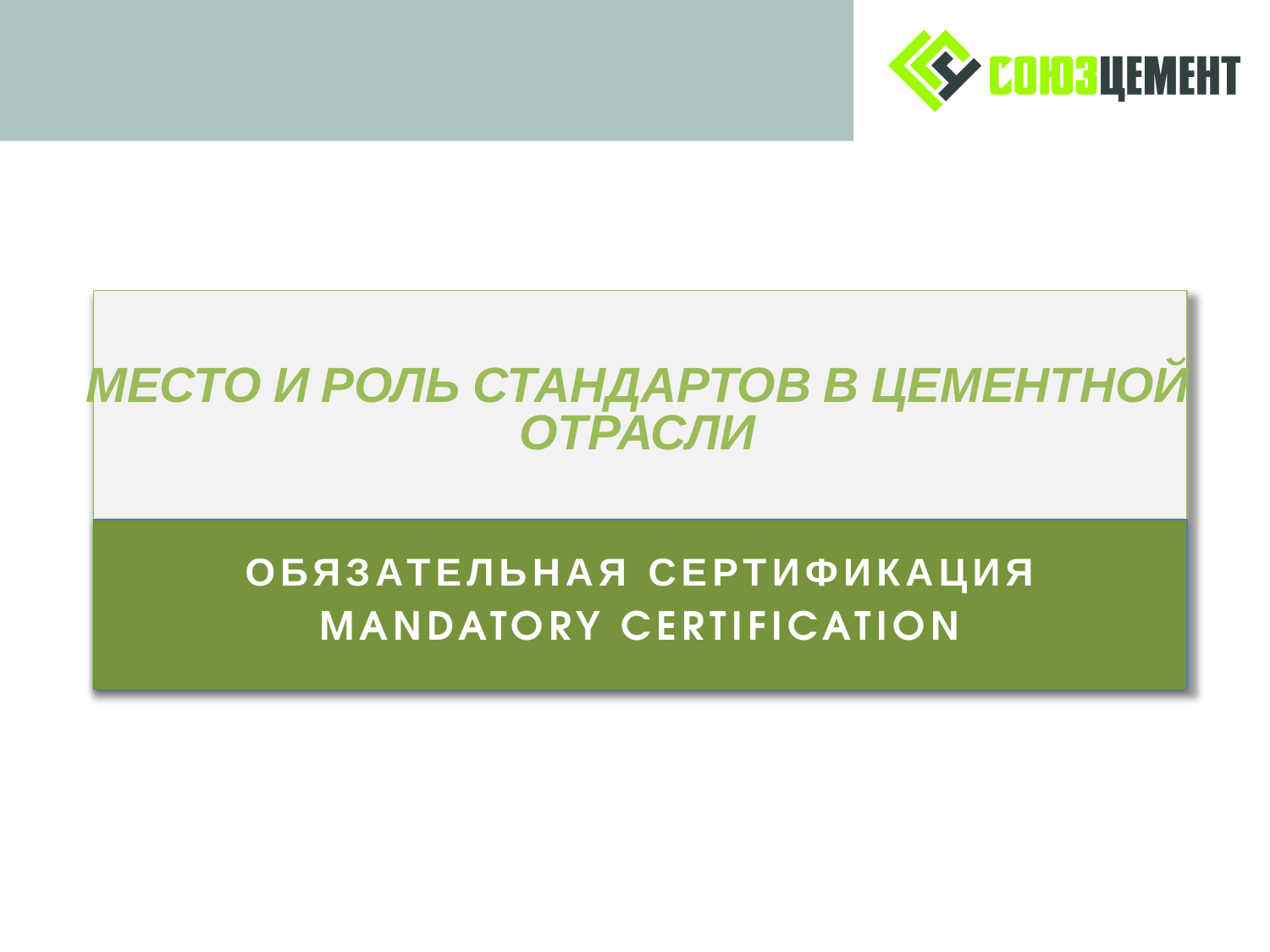

# МЕСТО И РОЛЬ СТАНДАРТОВ В ЦЕМЕНТНОЙ ОТРАСЛИ

ОБЯЗАТЕЛЬНАЯ СЕРТИФИКАЦИЯ
MANDATORY CERTIFICATION